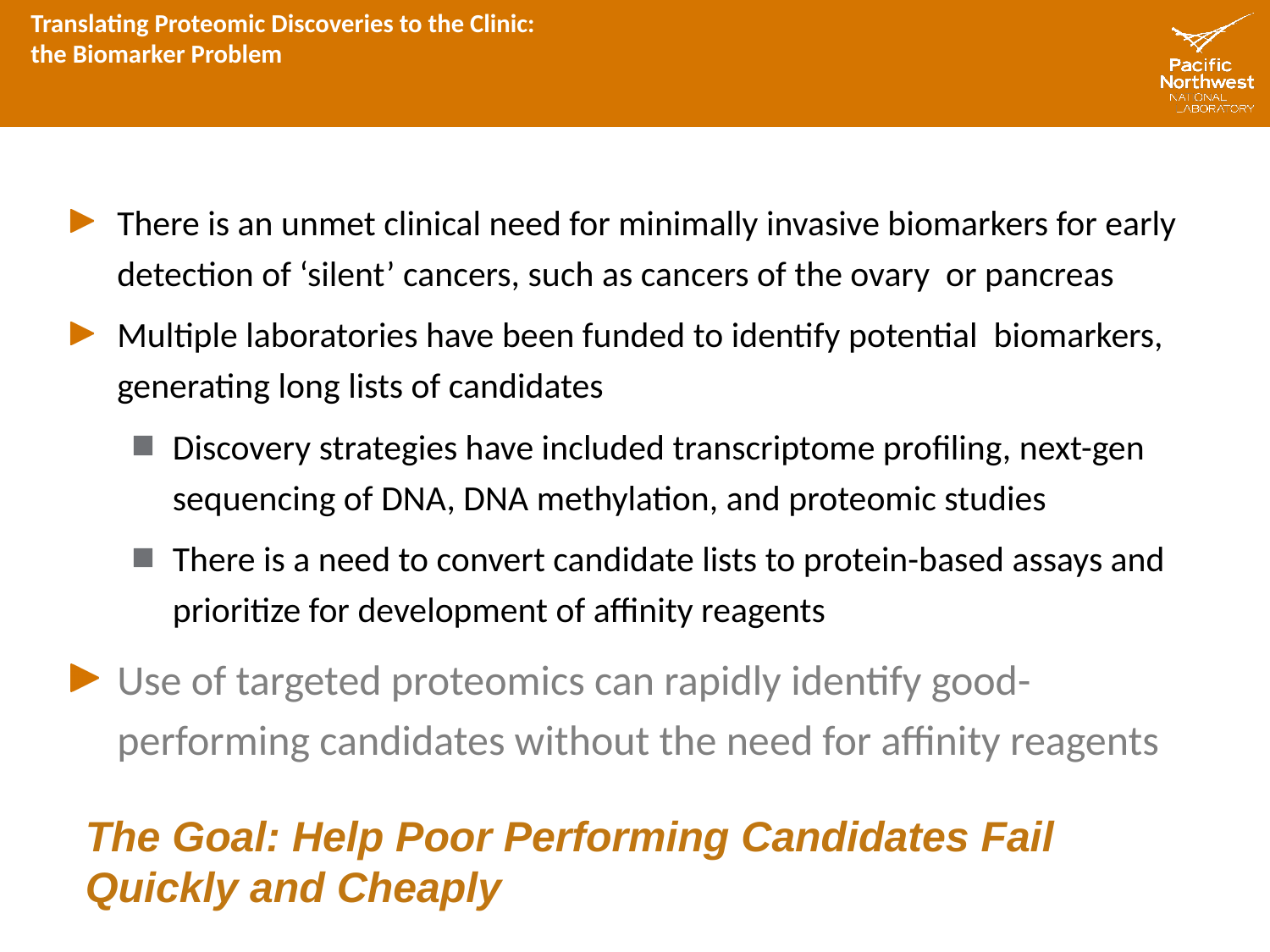

# Translating Proteomic Discoveries to the Clinic: the Biomarker Problem
There is an unmet clinical need for minimally invasive biomarkers for early detection of ‘silent’ cancers, such as cancers of the ovary  or pancreas
Multiple laboratories have been funded to identify potential  biomarkers, generating long lists of candidates
Discovery strategies have included transcriptome profiling, next-gen sequencing of DNA, DNA methylation, and proteomic studies
There is a need to convert candidate lists to protein-based assays and prioritize for development of affinity reagents
Use of targeted proteomics can rapidly identify good-performing candidates without the need for affinity reagents
The Goal: Help Poor Performing Candidates Fail Quickly and Cheaply